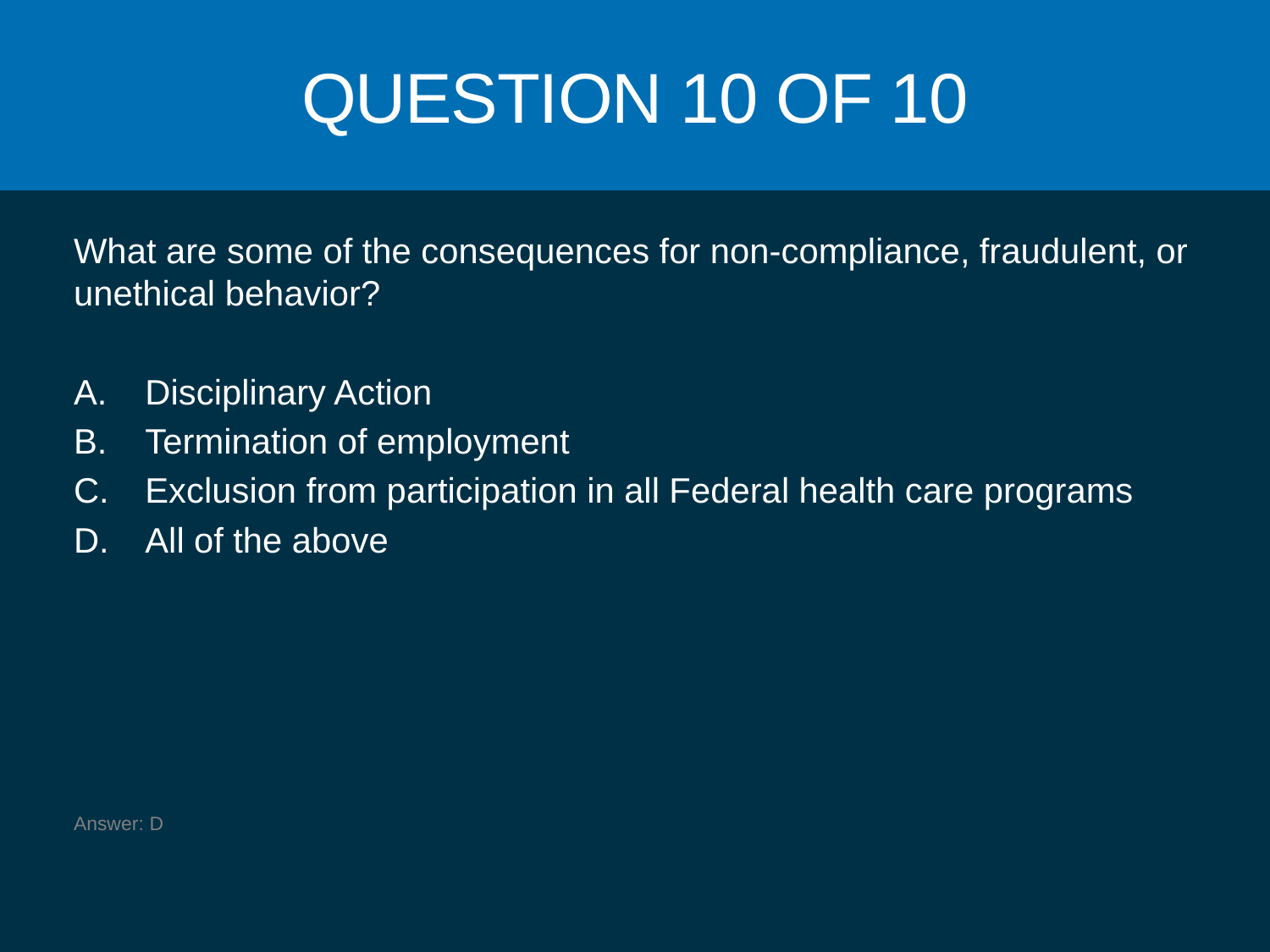

# Question 10 of 10
What are some of the consequences for non-compliance, fraudulent, or unethical behavior?

Disciplinary Action
Termination of employment
Exclusion from participation in all Federal health care programs
All of the above

Answer: D